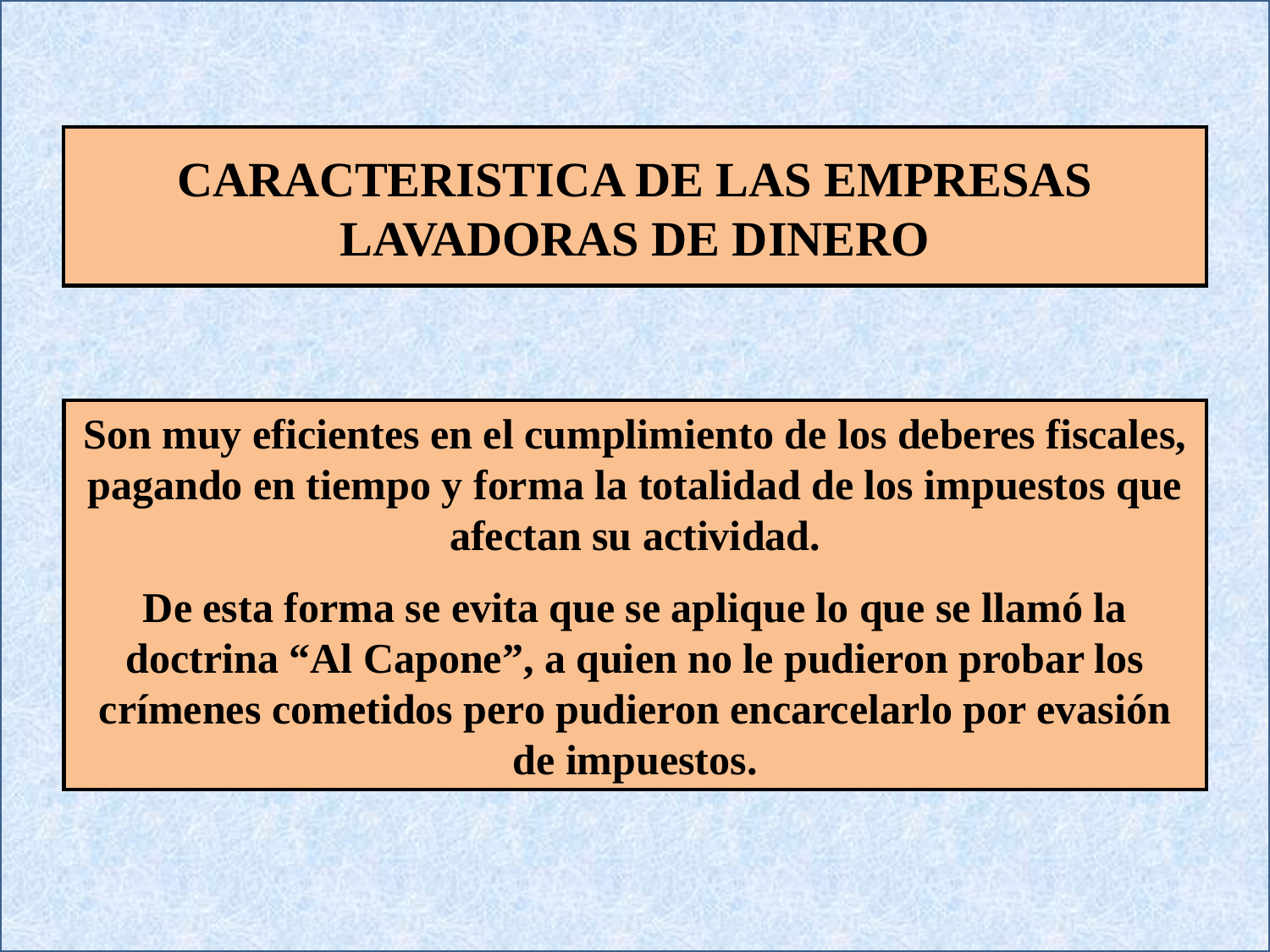

CARACTERISTICA DE LAS EMPRESAS LAVADORAS DE DINERO
Son muy eficientes en el cumplimiento de los deberes fiscales, pagando en tiempo y forma la totalidad de los impuestos que afectan su actividad.
De esta forma se evita que se aplique lo que se llamó la doctrina “Al Capone”, a quien no le pudieron probar los crímenes cometidos pero pudieron encarcelarlo por evasión de impuestos.